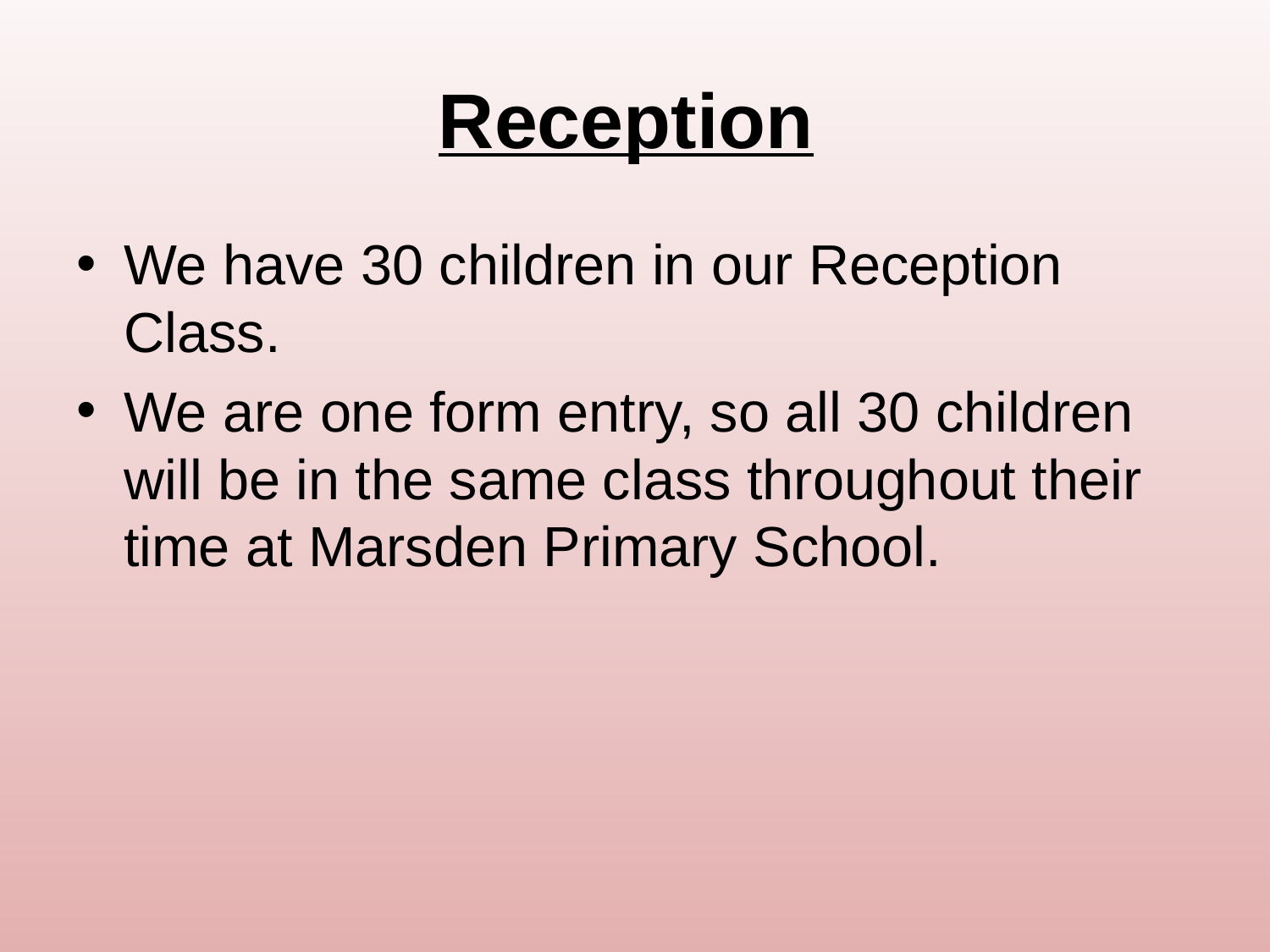

# Reception
We have 30 children in our Reception Class.
We are one form entry, so all 30 children will be in the same class throughout their time at Marsden Primary School.